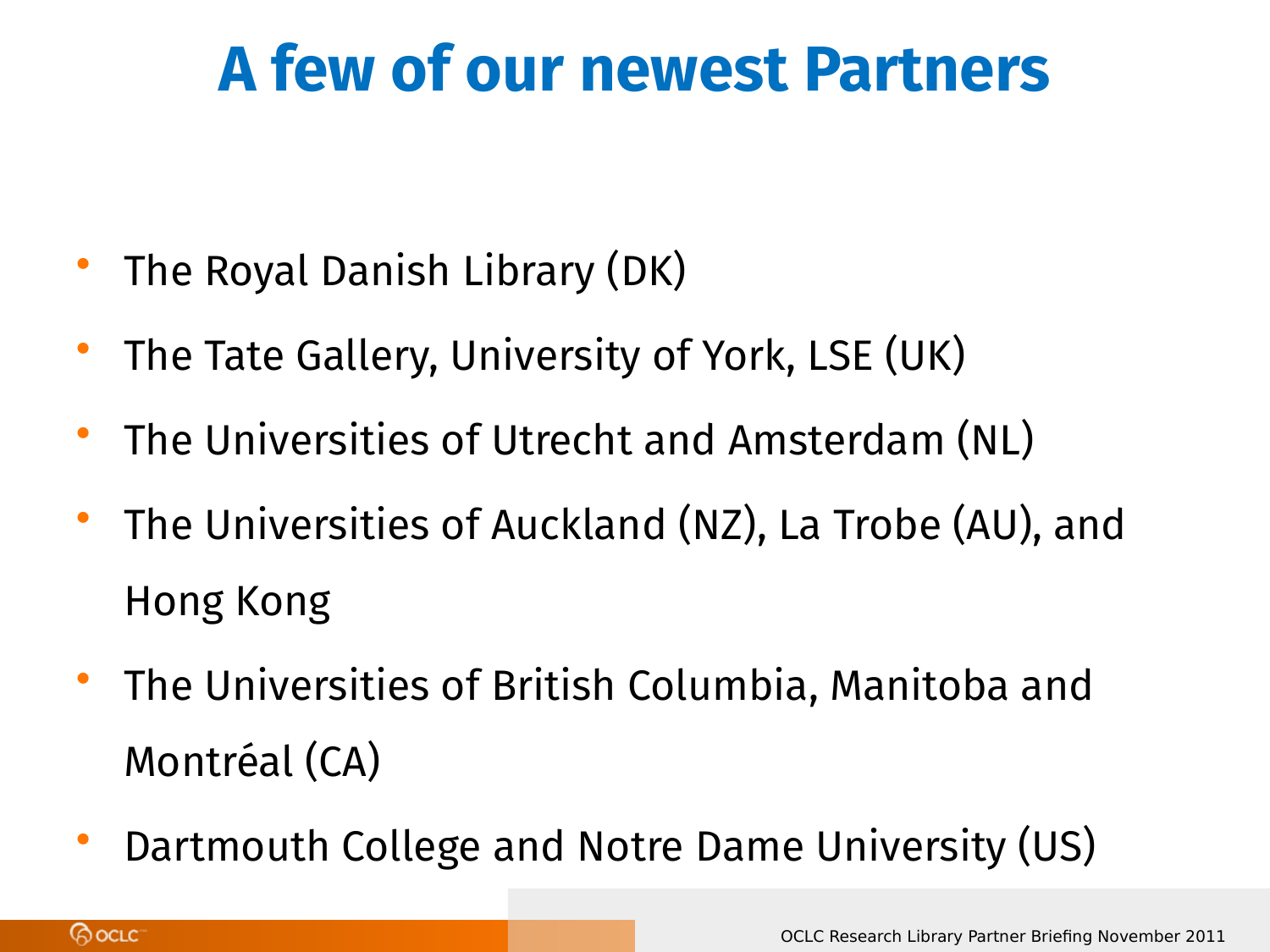

# A few of our newest Partners
The Royal Danish Library (DK)
The Tate Gallery, University of York, LSE (UK)
The Universities of Utrecht and Amsterdam (NL)
The Universities of Auckland (NZ), La Trobe (AU), and Hong Kong
The Universities of British Columbia, Manitoba and Montréal (CA)
Dartmouth College and Notre Dame University (US)